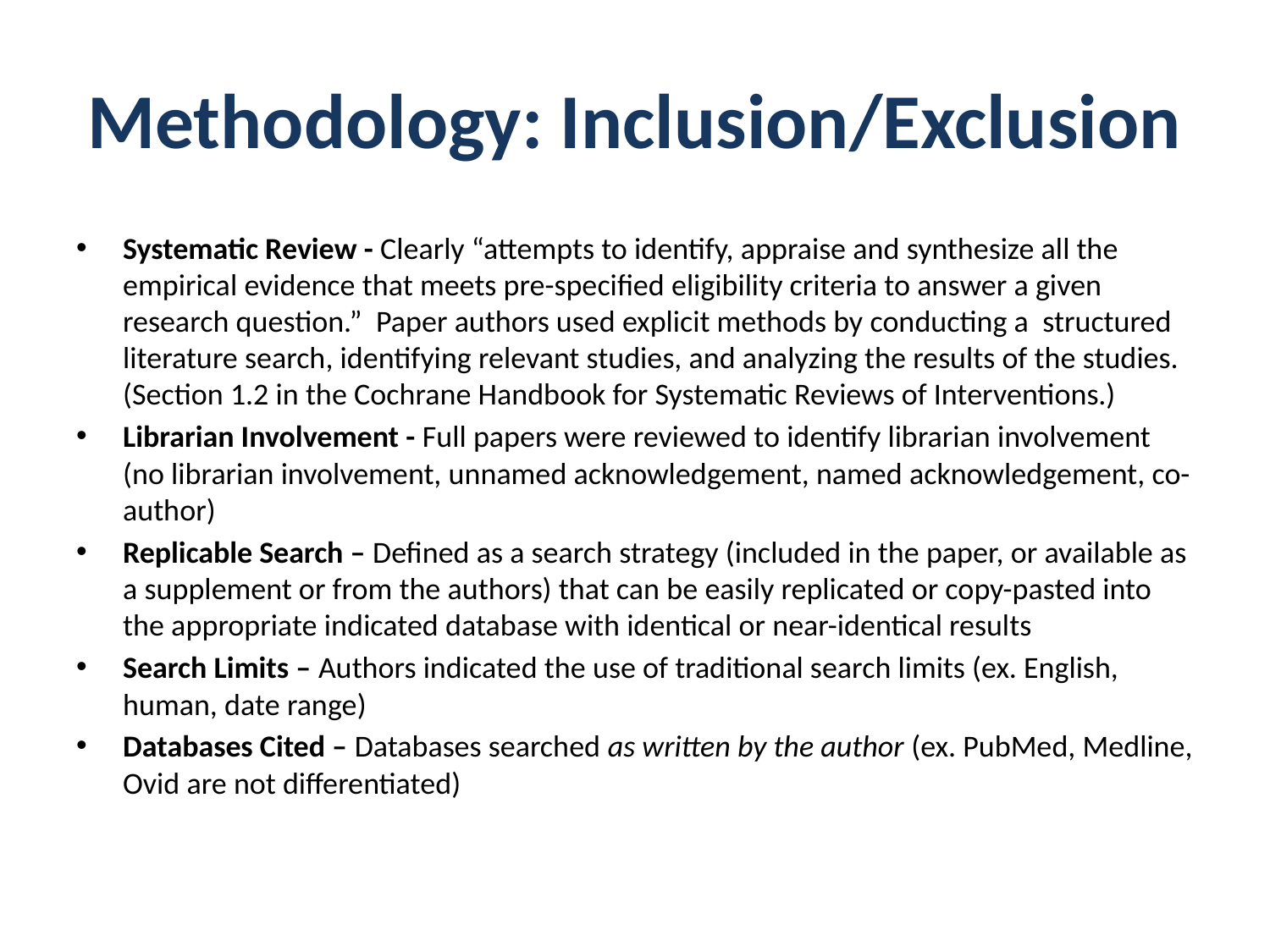

# Methodology: Inclusion/Exclusion
Systematic Review - Clearly “attempts to identify, appraise and synthesize all the empirical evidence that meets pre-specified eligibility criteria to answer a given research question.”  Paper authors used explicit methods by conducting a  structured literature search, identifying relevant studies, and analyzing the results of the studies. (Section 1.2 in the Cochrane Handbook for Systematic Reviews of Interventions.)
Librarian Involvement - Full papers were reviewed to identify librarian involvement (no librarian involvement, unnamed acknowledgement, named acknowledgement, co-author)
Replicable Search – Defined as a search strategy (included in the paper, or available as a supplement or from the authors) that can be easily replicated or copy-pasted into the appropriate indicated database with identical or near-identical results
Search Limits – Authors indicated the use of traditional search limits (ex. English, human, date range)
Databases Cited – Databases searched as written by the author (ex. PubMed, Medline, Ovid are not differentiated)